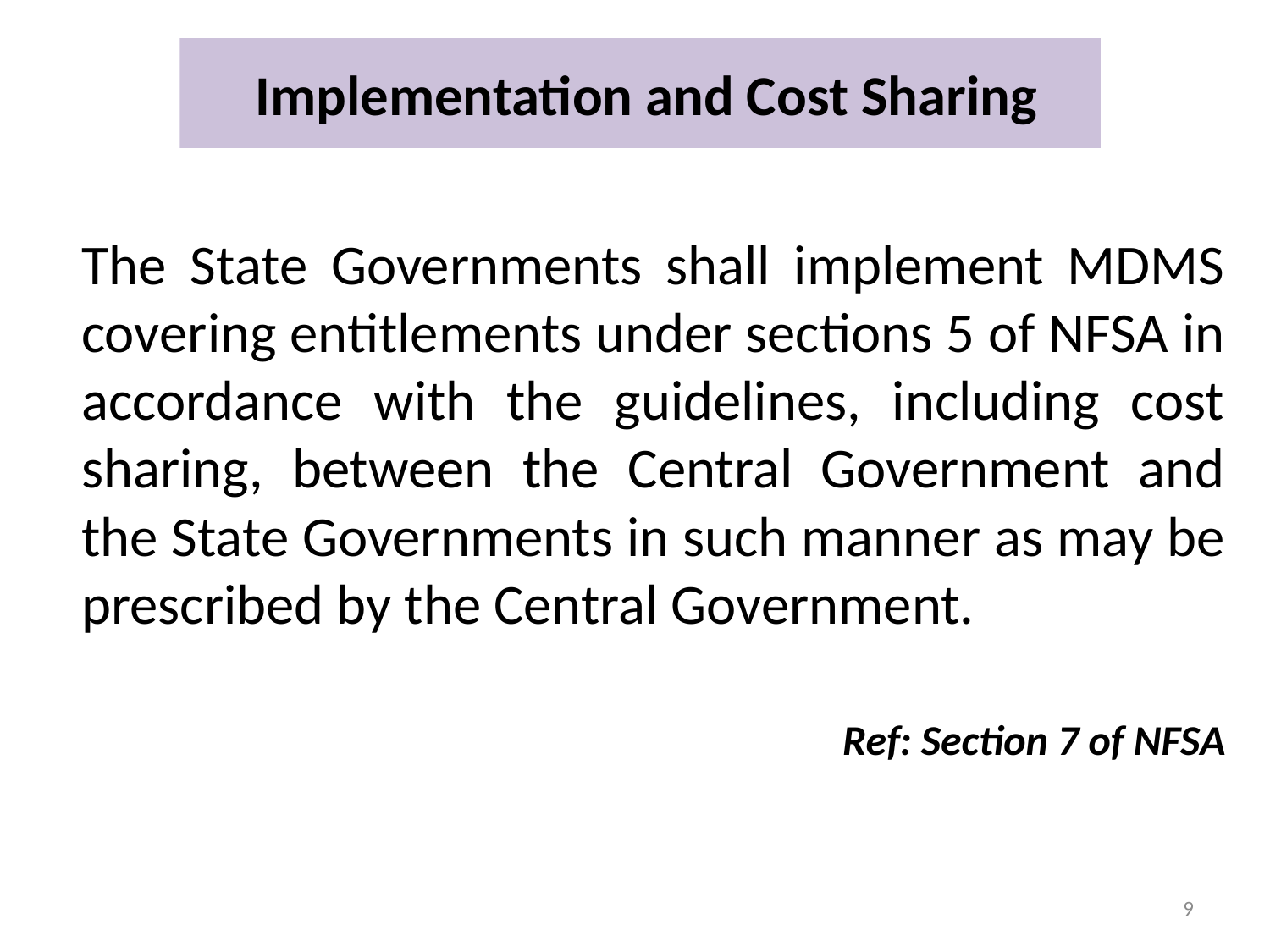

# Implementation and Cost Sharing
	The State Governments shall implement MDMS covering entitlements under sections 5 of NFSA in accordance with the guidelines, including cost sharing, between the Central Government and the State Governments in such manner as may be prescribed by the Central Government.

Ref: Section 7 of NFSA
9